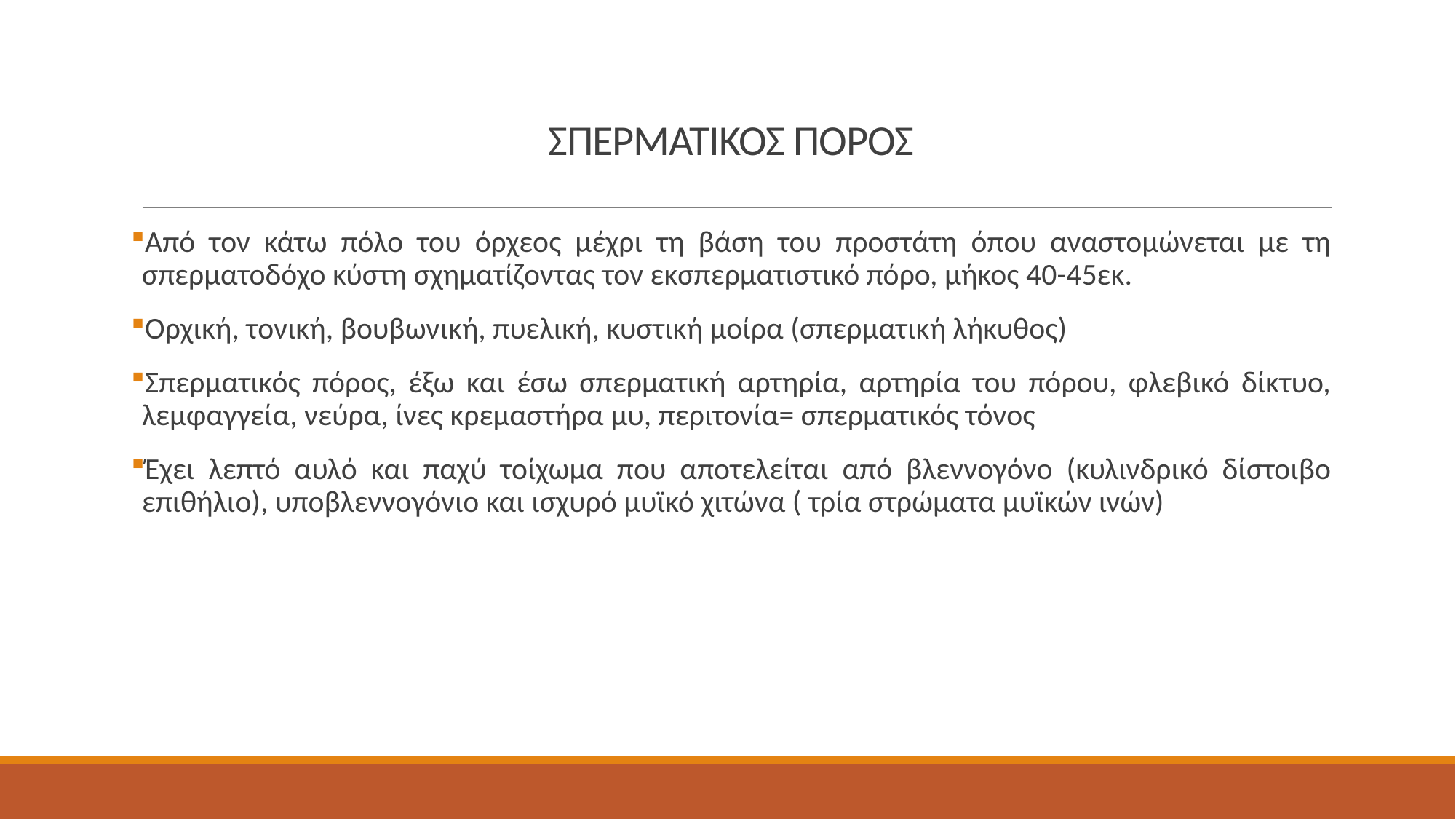

# ΣΠΕΡΜΑΤΙΚΟΣ ΠΟΡΟΣ
Από τον κάτω πόλο του όρχεος μέχρι τη βάση του προστάτη όπου αναστομώνεται με τη σπερματοδόχο κύστη σχηματίζοντας τον εκσπερματιστικό πόρο, μήκος 40-45εκ.
Ορχική, τονική, βουβωνική, πυελική, κυστική μοίρα (σπερματική λήκυθος)
Σπερματικός πόρος, έξω και έσω σπερματική αρτηρία, αρτηρία του πόρου, φλεβικό δίκτυο, λεμφαγγεία, νεύρα, ίνες κρεμαστήρα μυ, περιτονία= σπερματικός τόνος
Έχει λεπτό αυλό και παχύ τοίχωμα που αποτελείται από βλεννογόνο (κυλινδρικό δίστοιβο επιθήλιο), υποβλεννογόνιο και ισχυρό μυϊκό χιτώνα ( τρία στρώματα μυϊκών ινών)